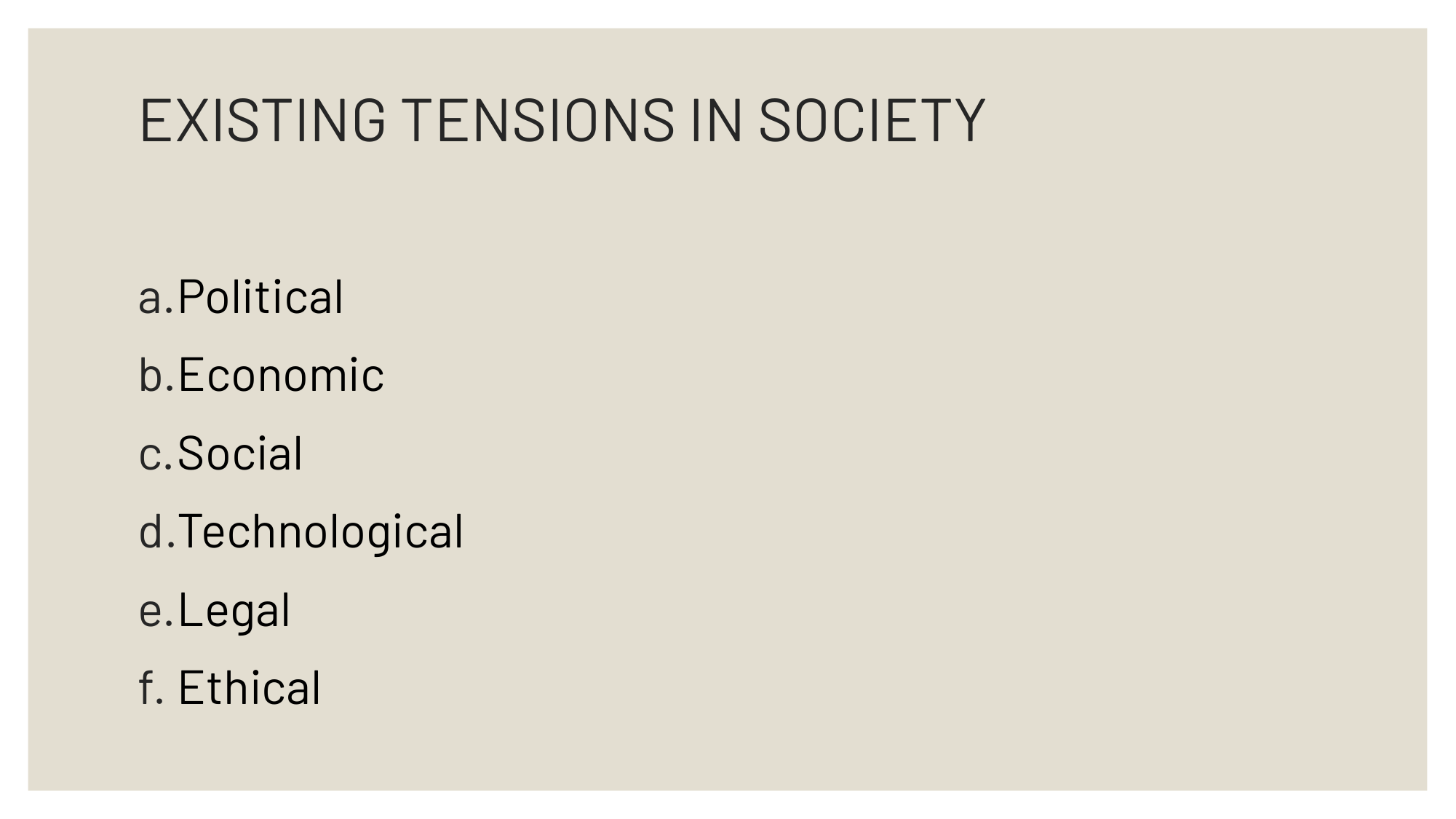

# EXISTING TENSIONS IN SOCIETY
Political
Economic
Social
Technological
Legal
Ethical